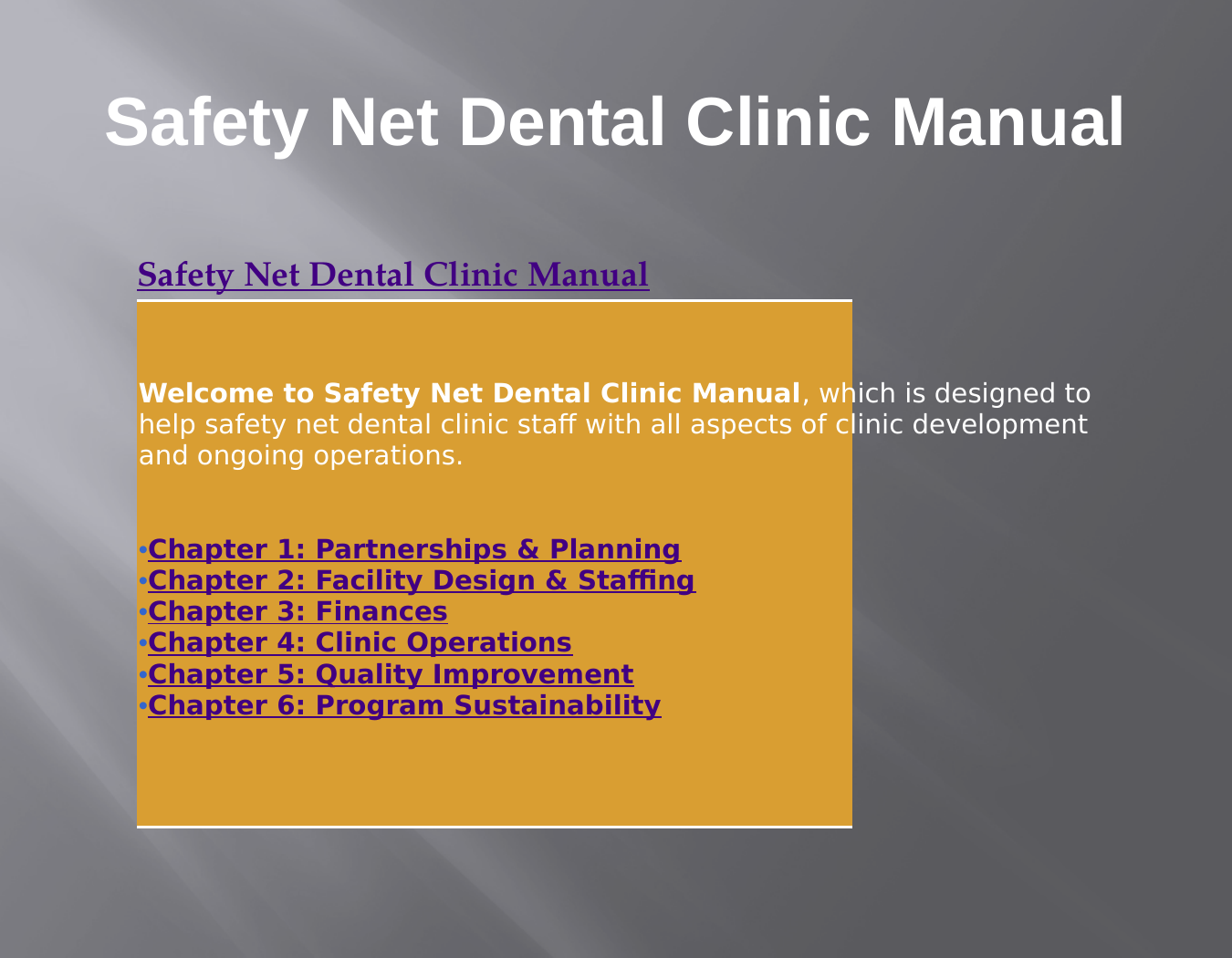

# Safety Net Dental Clinic Manual
|  |  |  |  |
| --- | --- | --- | --- |
|  |  |  |  |
|  | Welcome to Safety Net Dental Clinic Manual, which is designed to help safety net dental clinic staff with all aspects of clinic development and ongoing operations. Chapter 1: Partnerships & Planning Chapter 2: Facility Design & Staffing Chapter 3: Finances Chapter 4: Clinic Operations Chapter 5: Quality Improvement Chapter 6: Program Sustainability |  |  |
|  |
| --- |
| Safety Net Dental Clinic Manual |
|  |
|  |